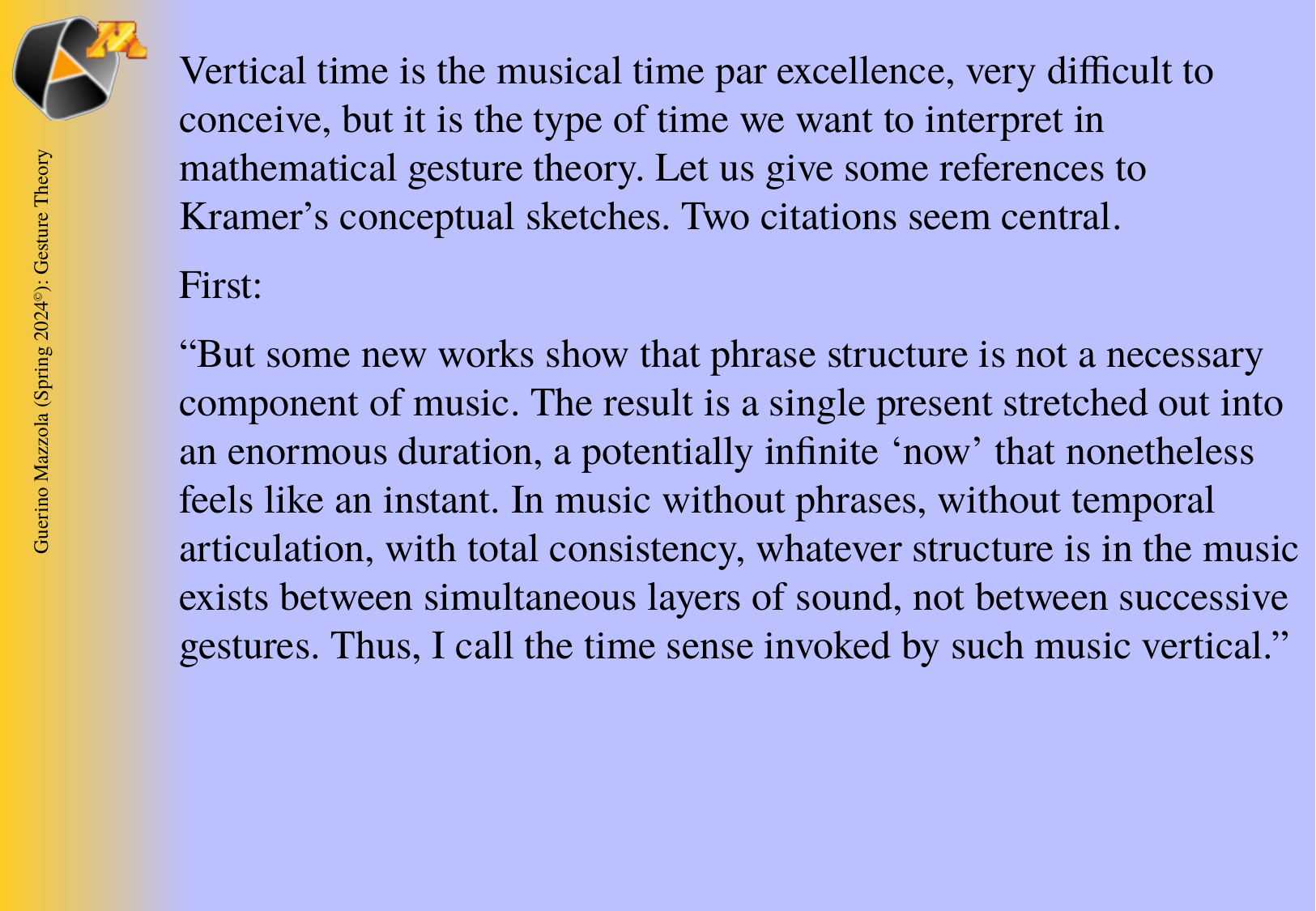

Vertical time is the musical time par excellence, very difficult to conceive, but it is the type of time we want to interpret in mathematical gesture theory. Let us give some references to Kramer’s conceptual sketches. Two citations seem central.
First:
“But some new works show that phrase structure is not a necessary component of music. The result is a single present stretched out into an enormous duration, a potentially infinite ‘now’ that nonetheless feels like an instant. In music without phrases, without temporal articulation, with total consistency, whatever structure is in the music exists between simultaneous layers of sound, not between successive gestures. Thus, I call the time sense invoked by such music vertical.”